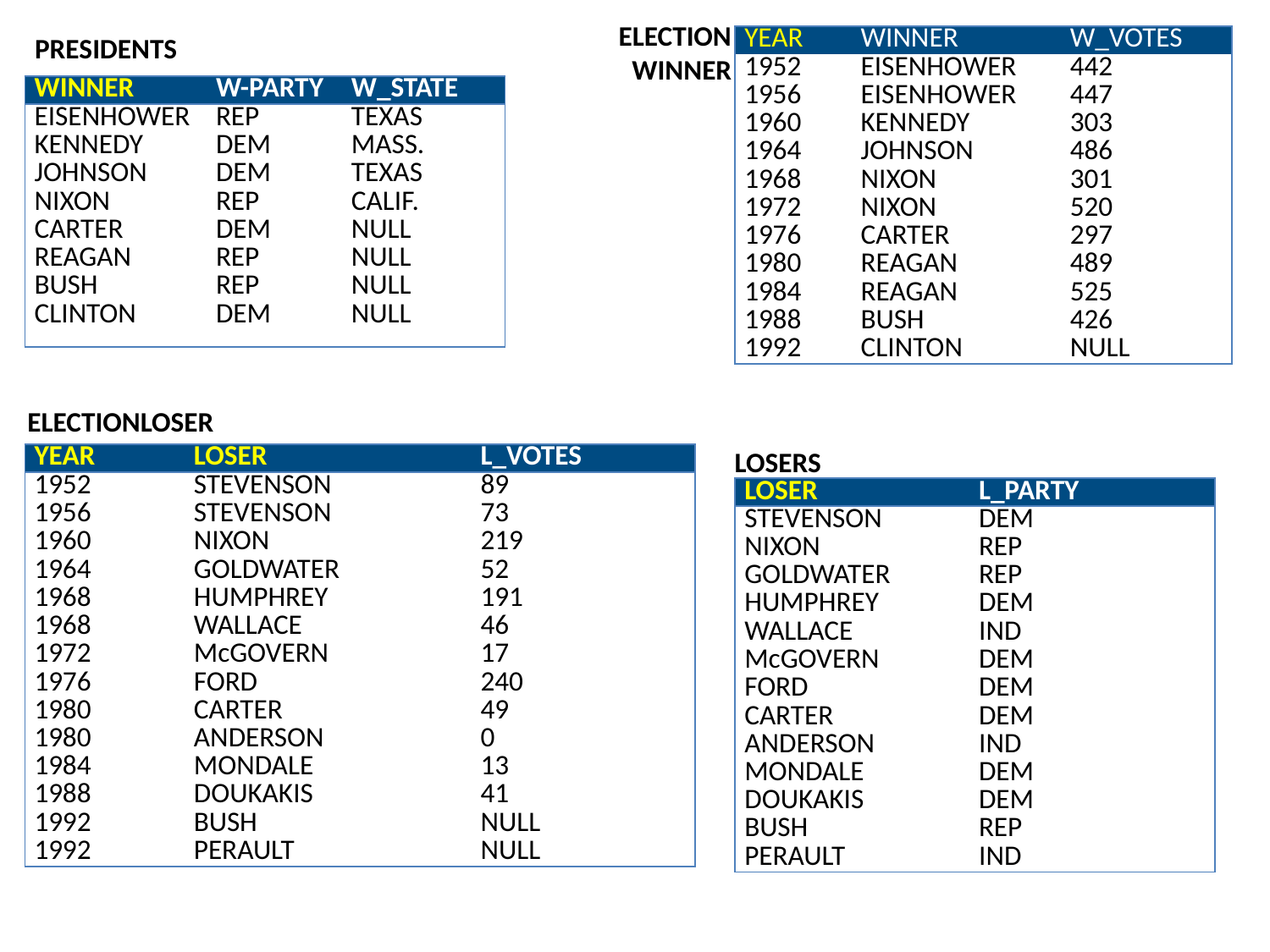

ELECTION
WINNER
 PRESIDENTS
| YEAR | WINNER | W\_VOTES |
| --- | --- | --- |
| 1952 1956 1960 1964 1968 1972 1976 1980 1984 1988 1992 | EISENHOWER EISENHOWER KENNEDY JOHNSON NIXON NIXON CARTER REAGAN REAGAN BUSH CLINTON | 442 447 303 486 301 520 297 489 525 426 NULL |
| WINNER | W-PARTY | W\_STATE |
| --- | --- | --- |
| EISENHOWER KENNEDY JOHNSON NIXON CARTER REAGAN BUSH CLINTON | REP DEM DEM REP DEM REP REP DEM | TEXAS MASS. TEXAS CALIF. NULL NULL NULL NULL |
ELECTIONLOSER
 LOSERS
| YEAR | LOSER | L\_VOTES |
| --- | --- | --- |
| 1952 1956 1960 1964 1968 1968 1972 1976 1980 1980 1984 1988 1992 1992 | STEVENSON STEVENSON NIXON GOLDWATER HUMPHREY WALLACE McGOVERN FORD CARTER ANDERSON MONDALE DOUKAKIS BUSH PERAULT | 89 73 219 52 191 46 17 240 49 0 13 41 NULL NULL |
| LOSER | L\_PARTY |
| --- | --- |
| STEVENSON NIXON GOLDWATER HUMPHREY WALLACE McGOVERN FORD CARTER ANDERSON MONDALE DOUKAKIS BUSH PERAULT | DEM REP REP DEM IND DEM DEM DEM IND DEM DEM REP IND |